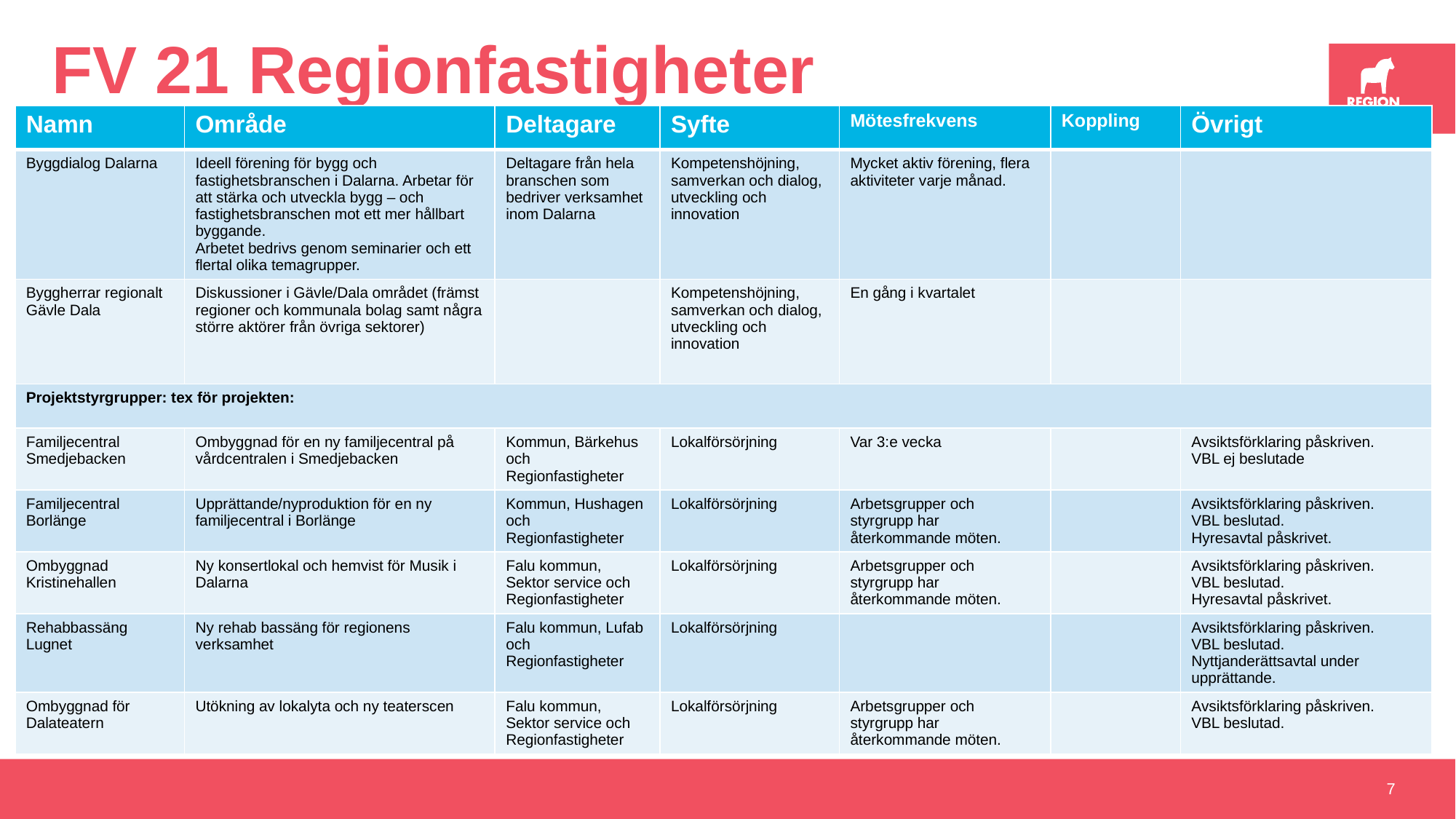

# FV 21 Regionfastigheter
| Namn | Område | Deltagare | Syfte | Mötesfrekvens | Koppling | Övrigt |
| --- | --- | --- | --- | --- | --- | --- |
| Byggdialog Dalarna | Ideell förening för bygg och fastighetsbranschen i Dalarna. Arbetar för att stärka och utveckla bygg – och fastighetsbranschen mot ett mer hållbart byggande. Arbetet bedrivs genom seminarier och ett flertal olika temagrupper. | Deltagare från hela branschen som bedriver verksamhet inom Dalarna | Kompetenshöjning, samverkan och dialog, utveckling och innovation | Mycket aktiv förening, flera aktiviteter varje månad. |  |  |
| Byggherrar regionalt Gävle Dala | Diskussioner i Gävle/Dala området (främst regioner och kommunala bolag samt några större aktörer från övriga sektorer) |  | Kompetenshöjning, samverkan och dialog, utveckling och innovation | En gång i kvartalet |  |  |
| Projektstyrgrupper: tex för projekten: |  |  |  |  |  |  |
| Familjecentral Smedjebacken | Ombyggnad för en ny familjecentral på vårdcentralen i Smedjebacken | Kommun, Bärkehus och Regionfastigheter | Lokalförsörjning | Var 3:e vecka |  | Avsiktsförklaring påskriven. VBL ej beslutade |
| Familjecentral Borlänge | Upprättande/nyproduktion för en ny familjecentral i Borlänge | Kommun, Hushagen och Regionfastigheter | Lokalförsörjning | Arbetsgrupper och styrgrupp har återkommande möten. |  | Avsiktsförklaring påskriven. VBL beslutad. Hyresavtal påskrivet. |
| Ombyggnad Kristinehallen | Ny konsertlokal och hemvist för Musik i Dalarna | Falu kommun, Sektor service och Regionfastigheter | Lokalförsörjning | Arbetsgrupper och styrgrupp har återkommande möten. |  | Avsiktsförklaring påskriven. VBL beslutad. Hyresavtal påskrivet. |
| Rehabbassäng Lugnet | Ny rehab bassäng för regionens verksamhet | Falu kommun, Lufab och Regionfastigheter | Lokalförsörjning |  |  | Avsiktsförklaring påskriven. VBL beslutad. Nyttjanderättsavtal under upprättande. |
| Ombyggnad för Dalateatern | Utökning av lokalyta och ny teaterscen | Falu kommun, Sektor service och Regionfastigheter | Lokalförsörjning | Arbetsgrupper och styrgrupp har återkommande möten. |  | Avsiktsförklaring påskriven. VBL beslutad. |
7